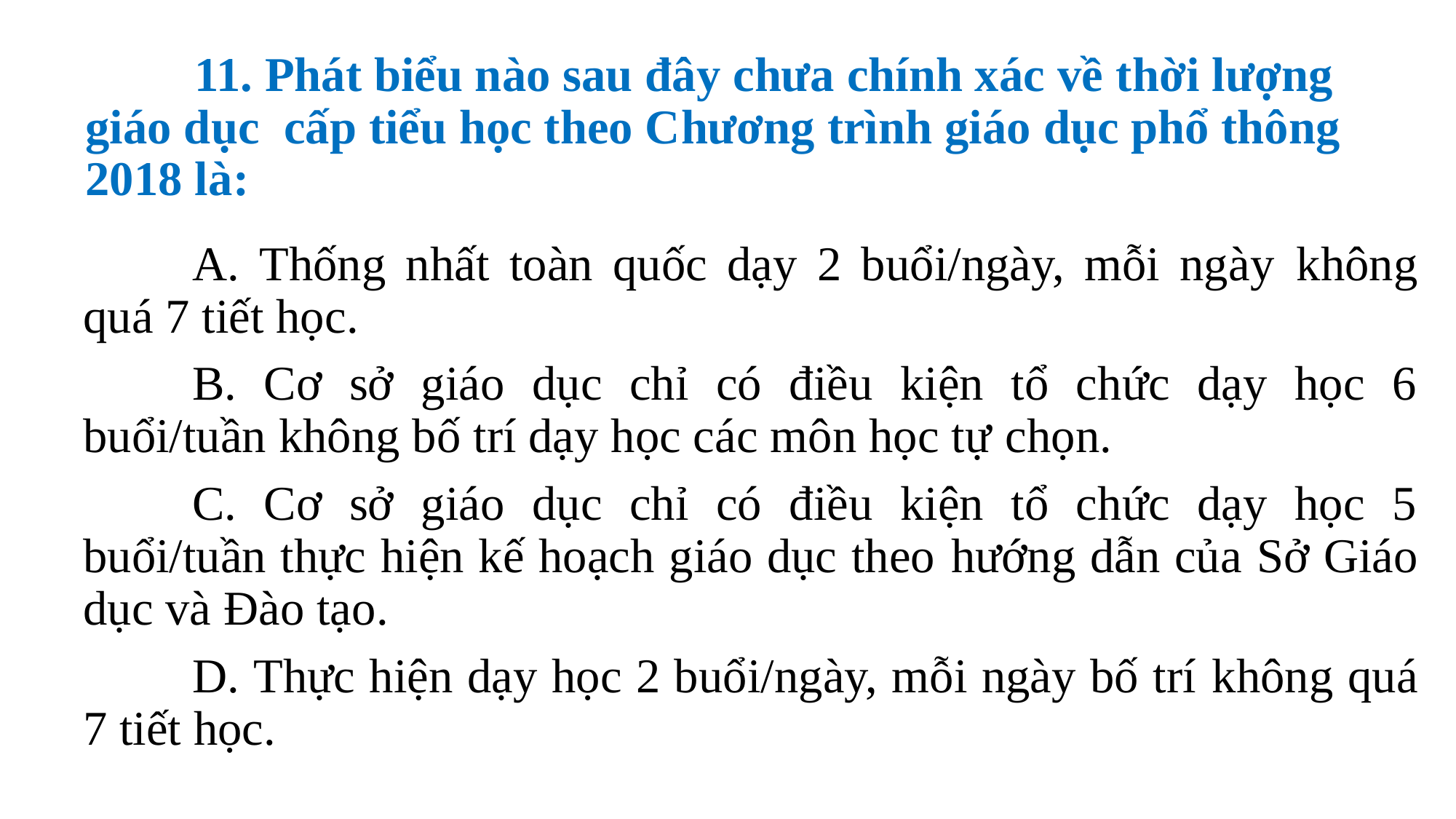

# 11. Phát biểu nào sau đây chưa chính xác về thời lượng giáo dục  cấp tiểu học theo Chương trình giáo dục phổ thông 2018 là:
	A. Thống nhất toàn quốc dạy 2 buổi/ngày, mỗi ngày không quá 7 tiết học.
	B. Cơ sở giáo dục chỉ có điều kiện tổ chức dạy học 6 buổi/tuần không bố trí dạy học các môn học tự chọn.
	C. Cơ sở giáo dục chỉ có điều kiện tổ chức dạy học 5 buổi/tuần thực hiện kế hoạch giáo dục theo hướng dẫn của Sở Giáo dục và Đào tạo.
	D. Thực hiện dạy học 2 buổi/ngày, mỗi ngày bố trí không quá 7 tiết học.